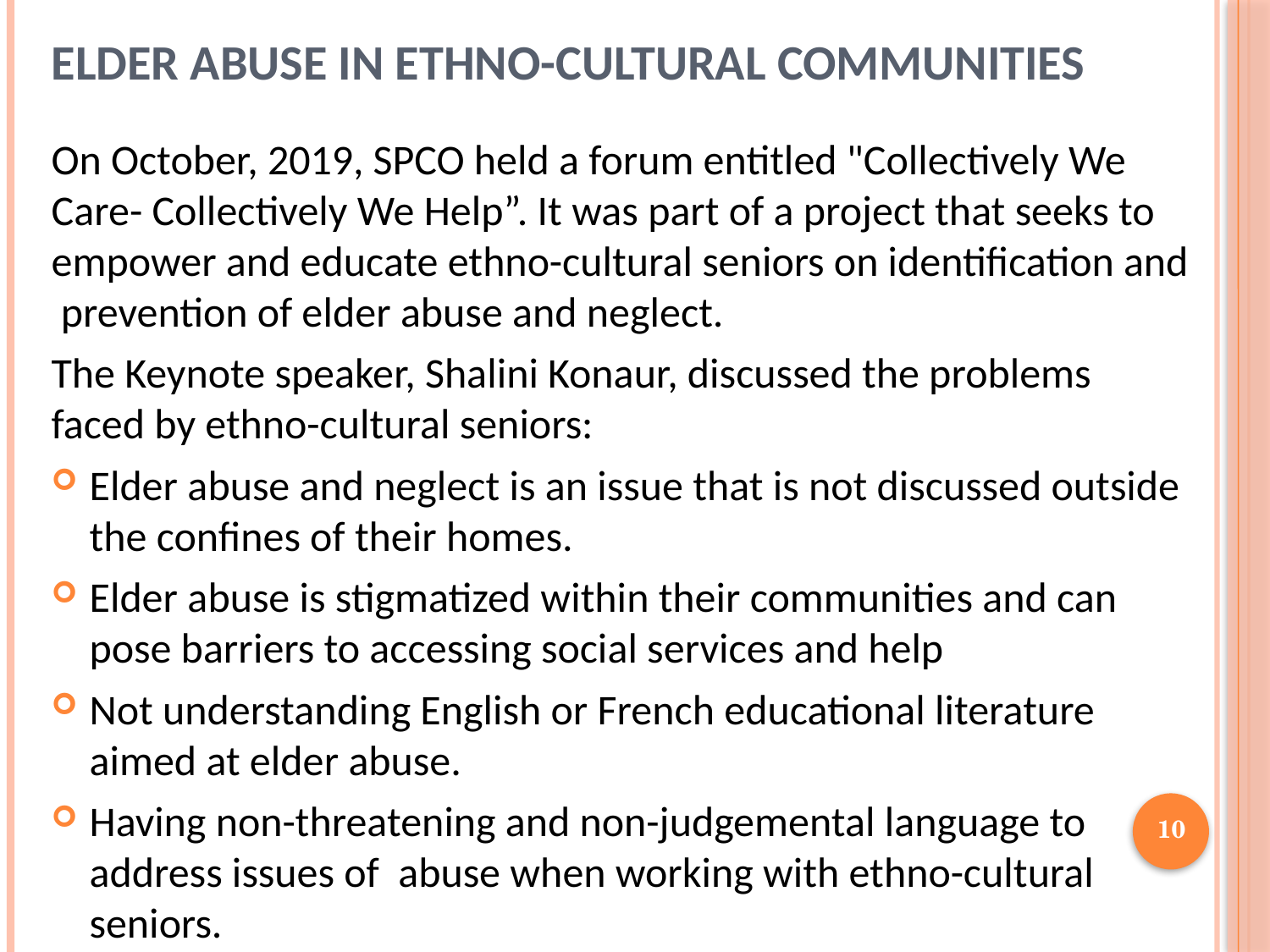

# elder abuse in ethno-cultural Communities
On October, 2019, SPCO held a forum entitled "Collectively We Care- Collectively We Help”. It was part of a project that seeks to empower and educate ethno-cultural seniors on identification and  prevention of elder abuse and neglect.
The Keynote speaker, Shalini Konaur, discussed the problems faced by ethno-cultural seniors:
Elder abuse and neglect is an issue that is not discussed outside the confines of their homes.
Elder abuse is stigmatized within their communities and can pose barriers to accessing social services and help
Not understanding English or French educational literature aimed at elder abuse.
Having non-threatening and non-judgemental language to address issues of  abuse when working with ethno-cultural seniors.
10